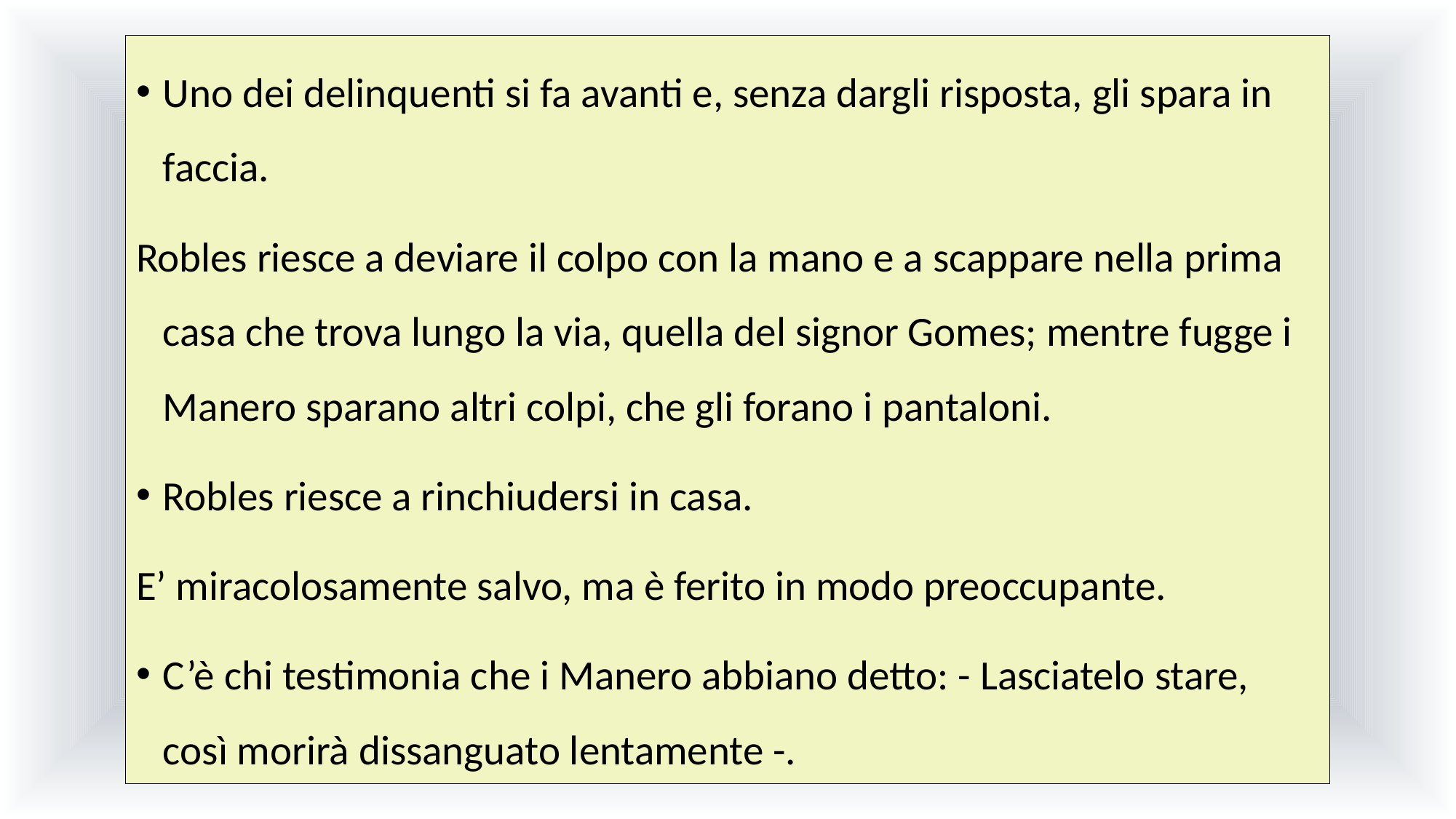

Uno dei delinquenti si fa avanti e, senza dargli risposta, gli spara in faccia.
Robles riesce a deviare il colpo con la mano e a scappare nella prima casa che trova lungo la via, quella del signor Gomes; mentre fugge i Manero sparano altri colpi, che gli forano i pantaloni.
Robles riesce a rinchiudersi in casa.
E’ miracolosamente salvo, ma è ferito in modo preoccupante.
C’è chi testimonia che i Manero abbiano detto: - Lasciatelo stare, così morirà dissanguato lentamente -.